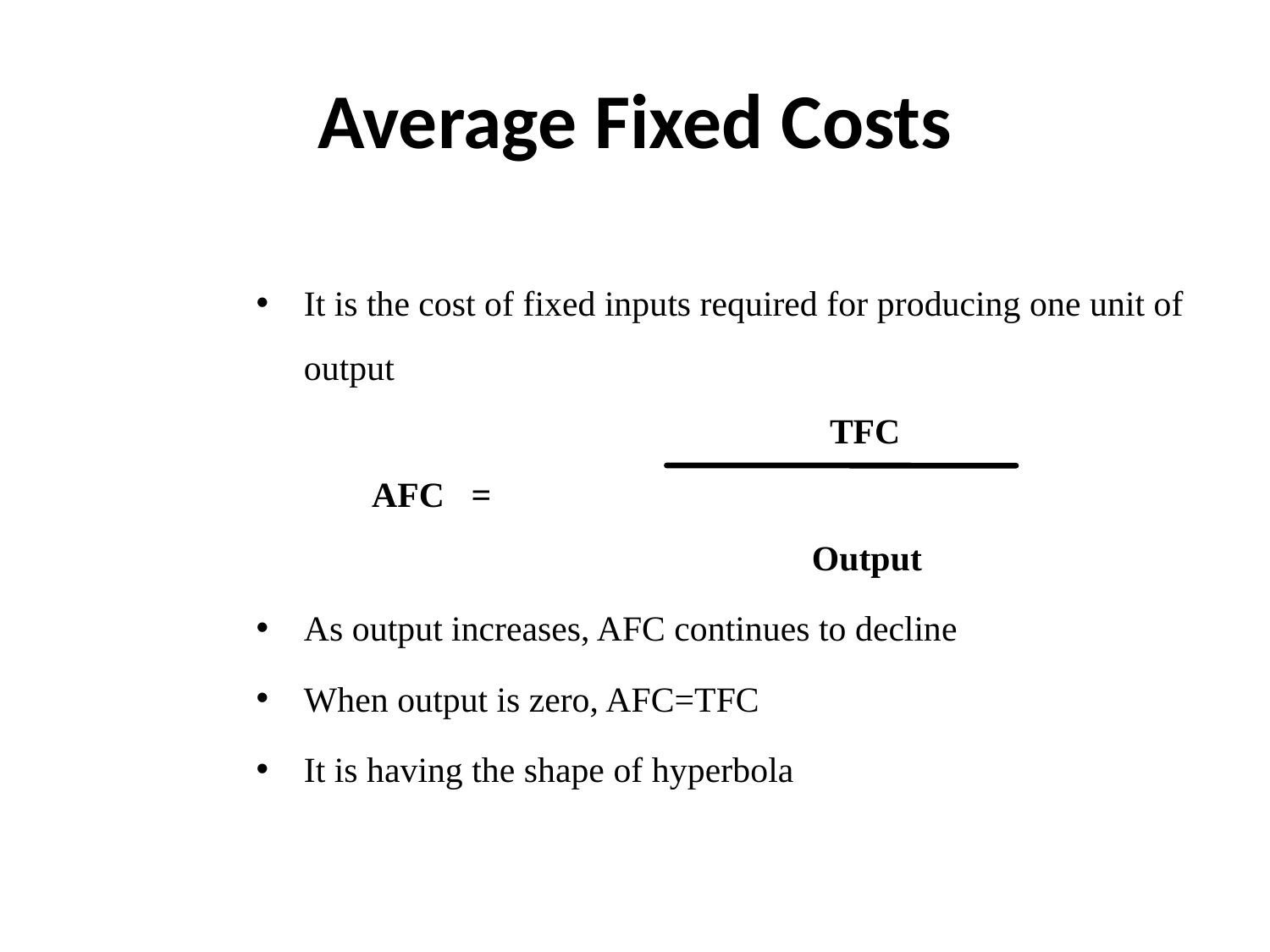

# Average Fixed Costs
It is the cost of fixed inputs required for producing one unit of output
 					  TFC
             AFC   =
					Output
As output increases, AFC continues to decline
When output is zero, AFC=TFC
It is having the shape of hyperbola